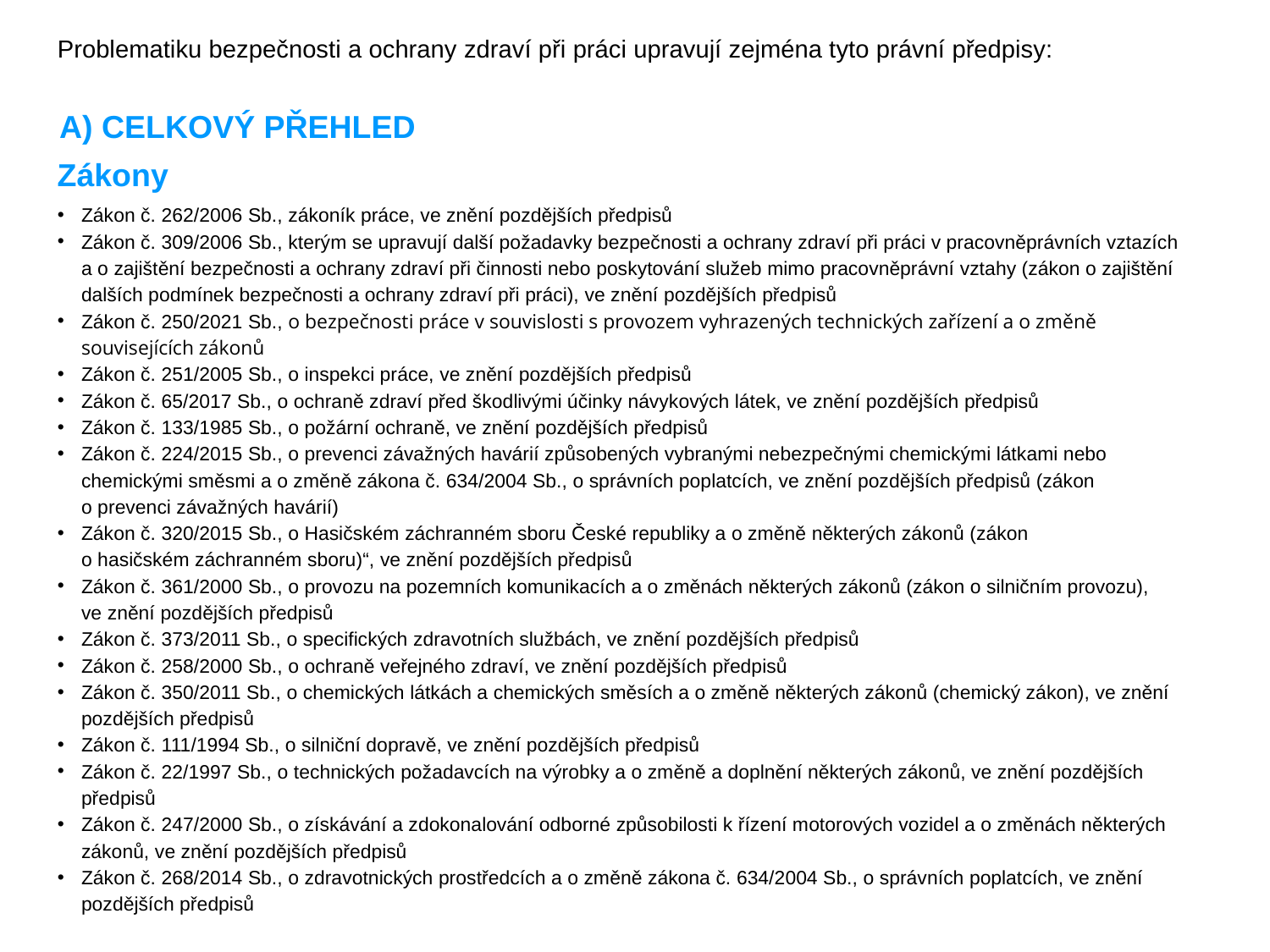

Problematiku bezpečnosti a ochrany zdraví při práci upravují zejména tyto právní předpisy:
A) celkový Přehled
Zákony
Zákon č. 262/2006 Sb., zákoník práce, ve znění pozdějších předpisů
Zákon č. 309/2006 Sb., kterým se upravují další požadavky bezpečnosti a ochrany zdraví při práci v pracovněprávních vztazích a o zajištění bezpečnosti a ochrany zdraví při činnosti nebo poskytování služeb mimo pracovněprávní vztahy (zákon o zajištění dalších podmínek bezpečnosti a ochrany zdraví při práci), ve znění pozdějších předpisů
Zákon č. 250/2021 Sb., o bezpečnosti práce v souvislosti s provozem vyhrazených technických zařízení a o změně souvisejících zákonů
Zákon č. 251/2005 Sb., o inspekci práce, ve znění pozdějších předpisů
Zákon č. 65/2017 Sb., o ochraně zdraví před škodlivými účinky návykových látek, ve znění pozdějších předpisů
Zákon č. 133/1985 Sb., o požární ochraně, ve znění pozdějších předpisů
Zákon č. 224/2015 Sb., o prevenci závažných havárií způsobených vybranými nebezpečnými chemickými látkami nebo chemickými směsmi a o změně zákona č. 634/2004 Sb., o správních poplatcích, ve znění pozdějších předpisů (zákon
o prevenci závažných havárií)
Zákon č. 320/2015 Sb., o Hasičském záchranném sboru České republiky a o změně některých zákonů (zákon
o hasičském záchranném sboru)“, ve znění pozdějších předpisů
Zákon č. 361/2000 Sb., o provozu na pozemních komunikacích a o změnách některých zákonů (zákon o silničním provozu),
ve znění pozdějších předpisů
Zákon č. 373/2011 Sb., o specifických zdravotních službách, ve znění pozdějších předpisů
Zákon č. 258/2000 Sb., o ochraně veřejného zdraví, ve znění pozdějších předpisů
Zákon č. 350/2011 Sb., o chemických látkách a chemických směsích a o změně některých zákonů (chemický zákon), ve znění pozdějších předpisů
Zákon č. 111/1994 Sb., o silniční dopravě, ve znění pozdějších předpisů
Zákon č. 22/1997 Sb., o technických požadavcích na výrobky a o změně a doplnění některých zákonů, ve znění pozdějších předpisů
Zákon č. 247/2000 Sb., o získávání a zdokonalování odborné způsobilosti k řízení motorových vozidel a o změnách některých zákonů, ve znění pozdějších předpisů
Zákon č. 268/2014 Sb., o zdravotnických prostředcích a o změně zákona č. 634/2004 Sb., o správních poplatcích, ve znění pozdějších předpisů